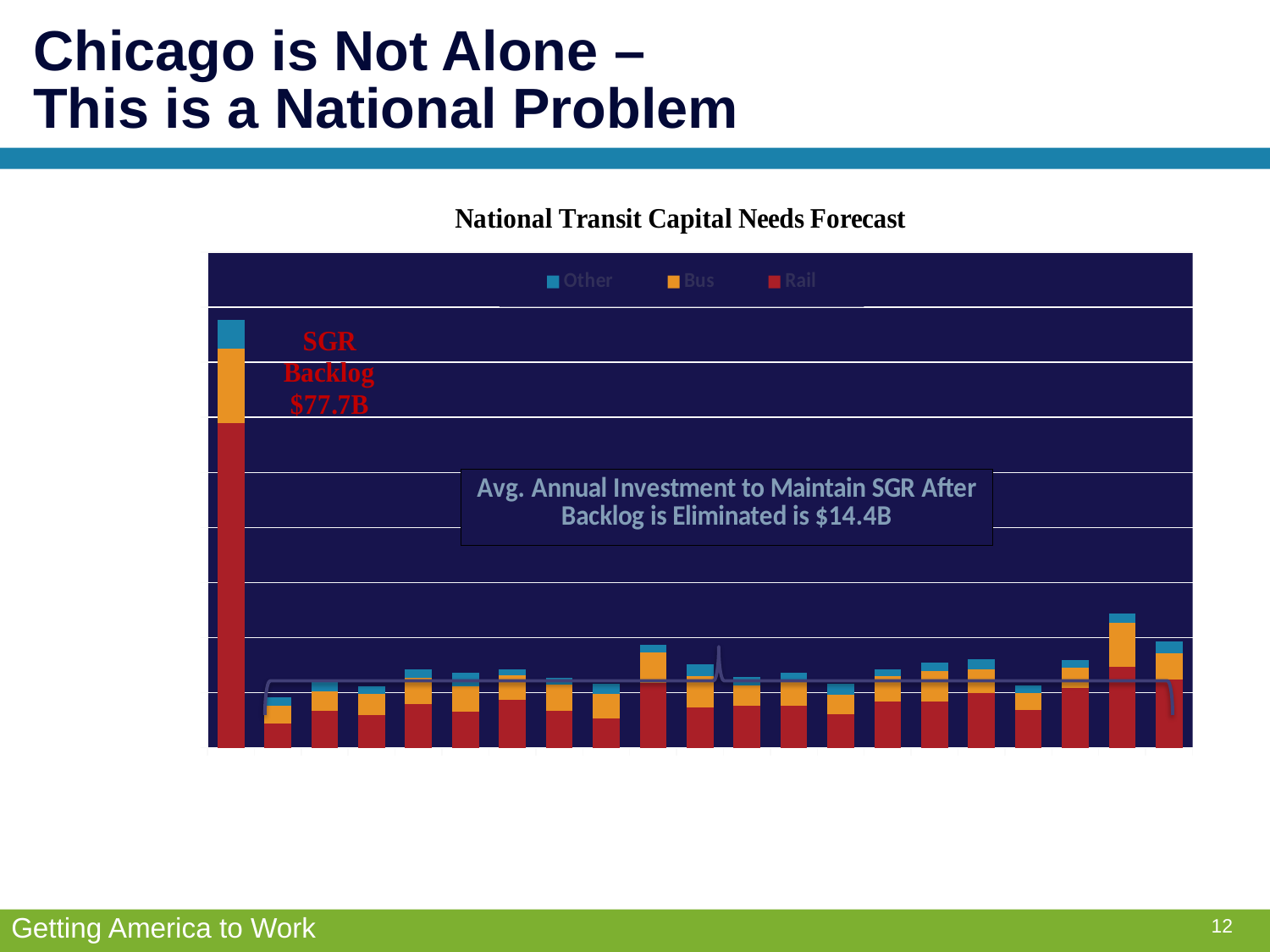

# Chicago is Not Alone – This is a National Problem

### Chart

| Category | Rail | Bus | Other |
|---|---|---|---|
| SGR Backlog | 58922237870.2057 | 13533355565.0724 | 5223936575.71689 |
| 2010 | 4445302344.5256 | 3148017402.95541 | 1525531563.4262 |
| 2011 | 6676787634.1914 | 3581782061.1868 | 1601172594.8744 |
| 2012 | 5890020501.72448 | 3841457289.5497 | 1374148352.4399 |
| 2013 | 7865670443.6402 | 4793252100.6452 | 1602856082.6039 |
| 2014 | 6503432066.74418 | 4647196248.1548 | 2468036676.1309 |
| 2015 | 8658149029.1948 | 4423281517.9526 | 1148235582.4246 |
| 2016 | 6639913309.5903 | 4811030810.54647 | 1294769931.8255 |
| 2017 | 5363175923.5507 | 4415368833.5106 | 1895303829.5962 |
| 2018 | 11785275214.479 | 5587547412.7031 | 1365933485.6621 |
| 2019 | 7345279746.0586 | 5615521527.8148 | 2174665209.3716 |
| 2020 | 7662281489.395 | 3673791729.0893 | 1545223850.6451 |
| 2021 | 7602186508.97399 | 4580326015.4662 | 1496416038.7824 |
| 2022 | 6079604045.5802 | 3623405631.87431 | 1939023434.0637 |
| 2023 | 8331272990.4989 | 4643184453.39459 | 1322768052.4932 |
| 2024 | 8423198990.54489 | 5534365095.7872 | 1532157020.0428 |
| 2025 | 9989440195.7701 | 4198384309.85 | 1855388099.7338 |
| 2026 | 6857497303.1162 | 3098332563.3611 | 1382400395.9329 |
| 2027 | 10841901579.5087 | 3665271908.1798 | 1482945280.6251 |
| 2028 | 14667310536.1826 | 8034908165.47407 | 1717714860.8541 |
| 2029 | 12461755986.533 | 4668769166.0442 | 2203159172.3061 |
12
Getting America to Work